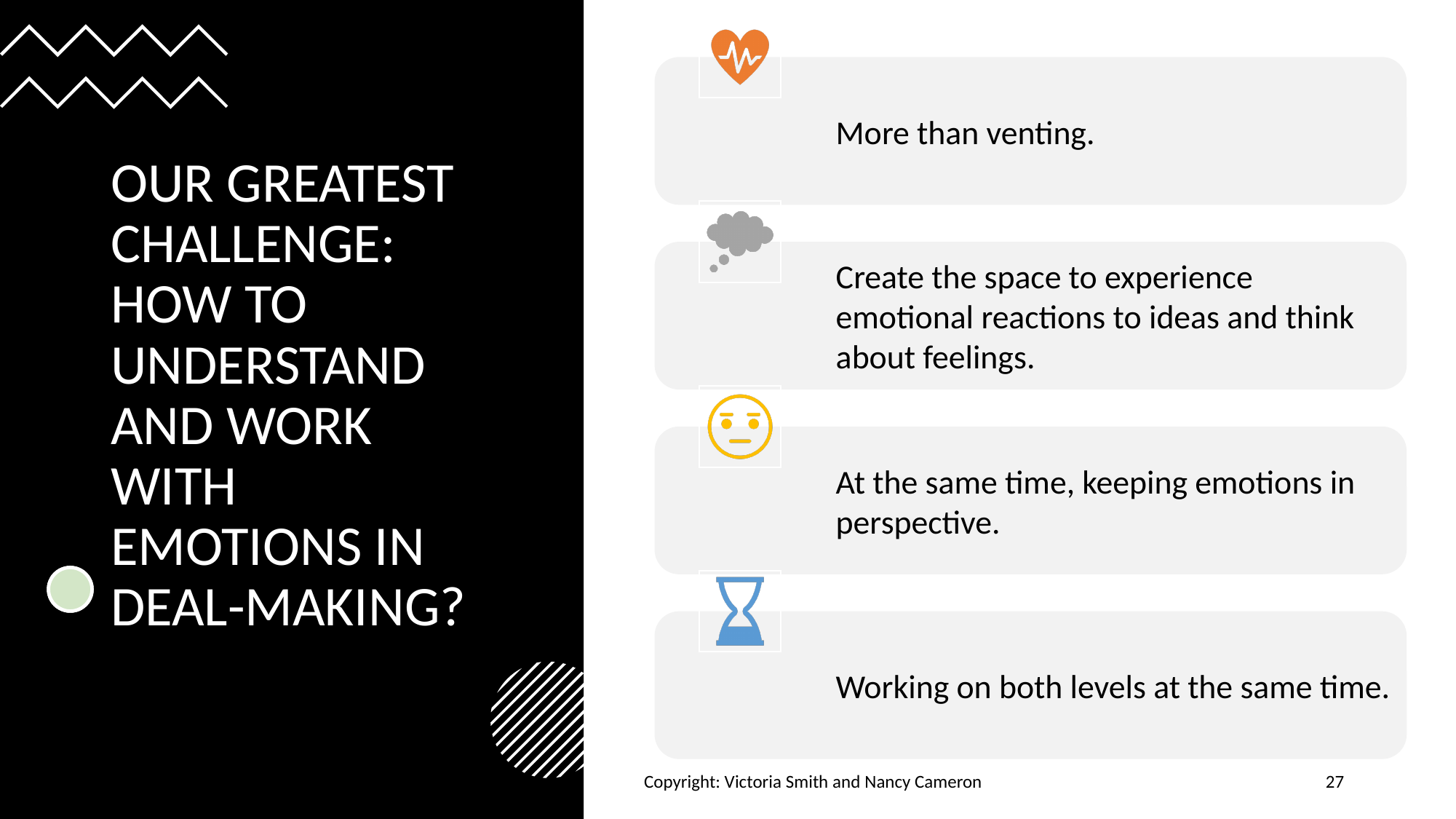

More than venting.
Create the space to experience emotional reactions to ideas and think about feelings.
At the same time, keeping emotions in perspective.
Working on both levels at the same time.
# OUR GREATEST CHALLENGE:  HOW TO UNDERSTAND AND WORK WITH EMOTIONS IN DEAL-MAKING?

Copyright: Victoria Smith and Nancy Cameron
27